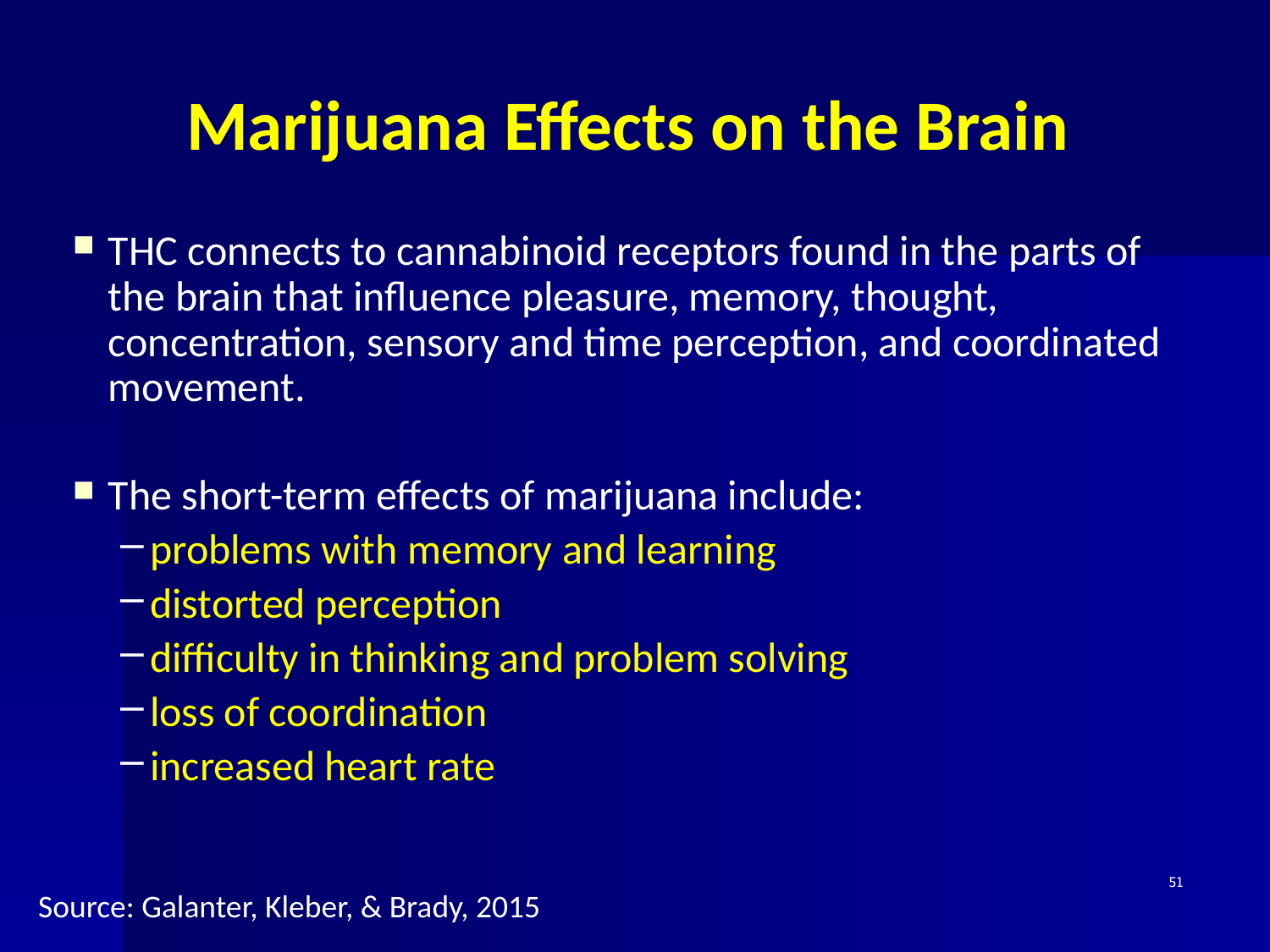

# Marijuana Effects on the Brain
THC connects to cannabinoid receptors found in the parts of the brain that influence pleasure, memory, thought, concentration, sensory and time perception, and coordinated movement.

The short-term effects of marijuana include:
problems with memory and learning
distorted perception
difficulty in thinking and problem solving
loss of coordination
increased heart rate
51
Source: Galanter, Kleber, & Brady, 2015